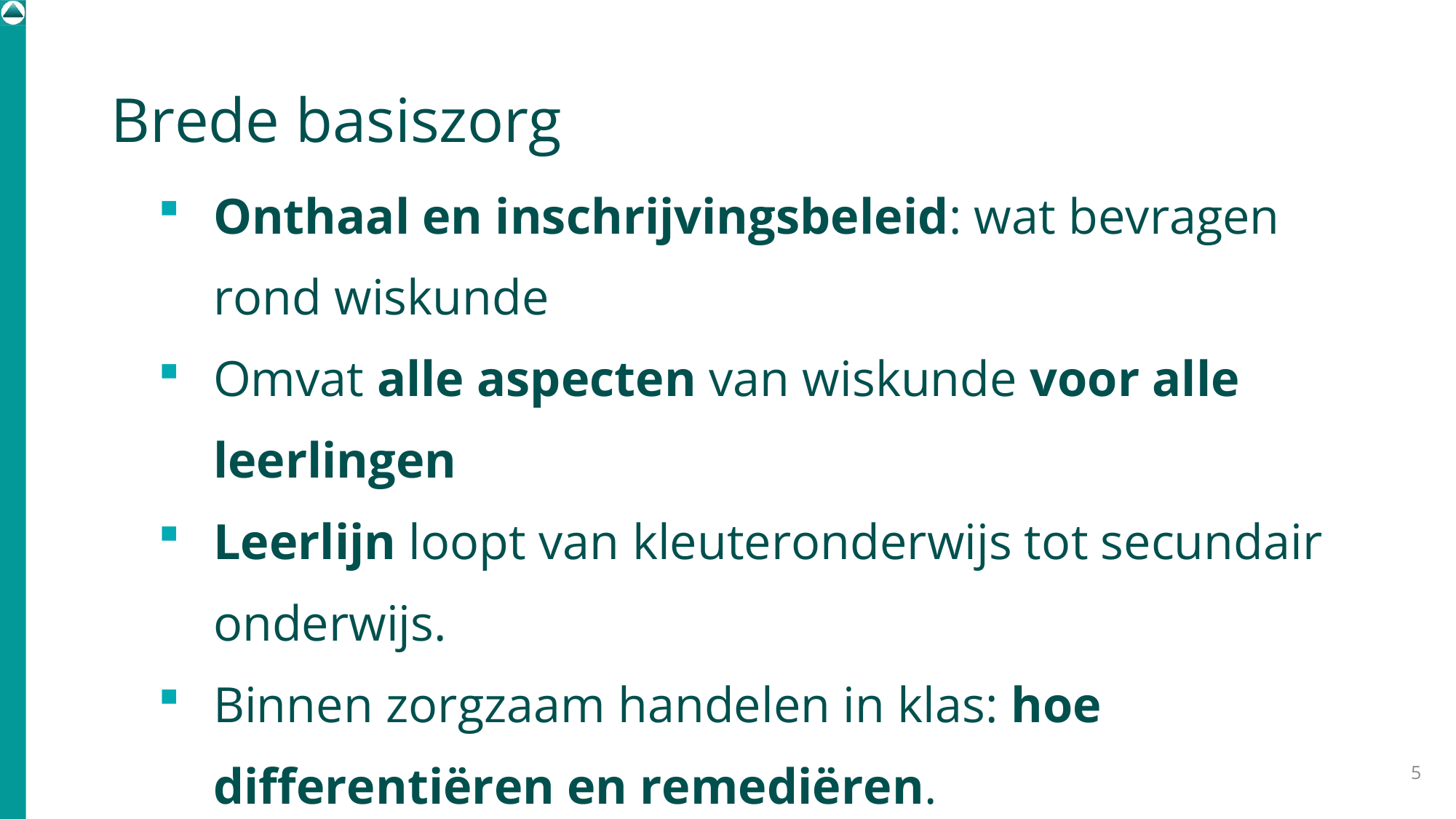

# Brede basiszorg
Onthaal en inschrijvingsbeleid: wat bevragen rond wiskunde
Omvat alle aspecten van wiskunde voor alle leerlingen
Leerlijn loopt van kleuteronderwijs tot secundair onderwijs.
Binnen zorgzaam handelen in klas: hoe differentiëren en remediëren.
5